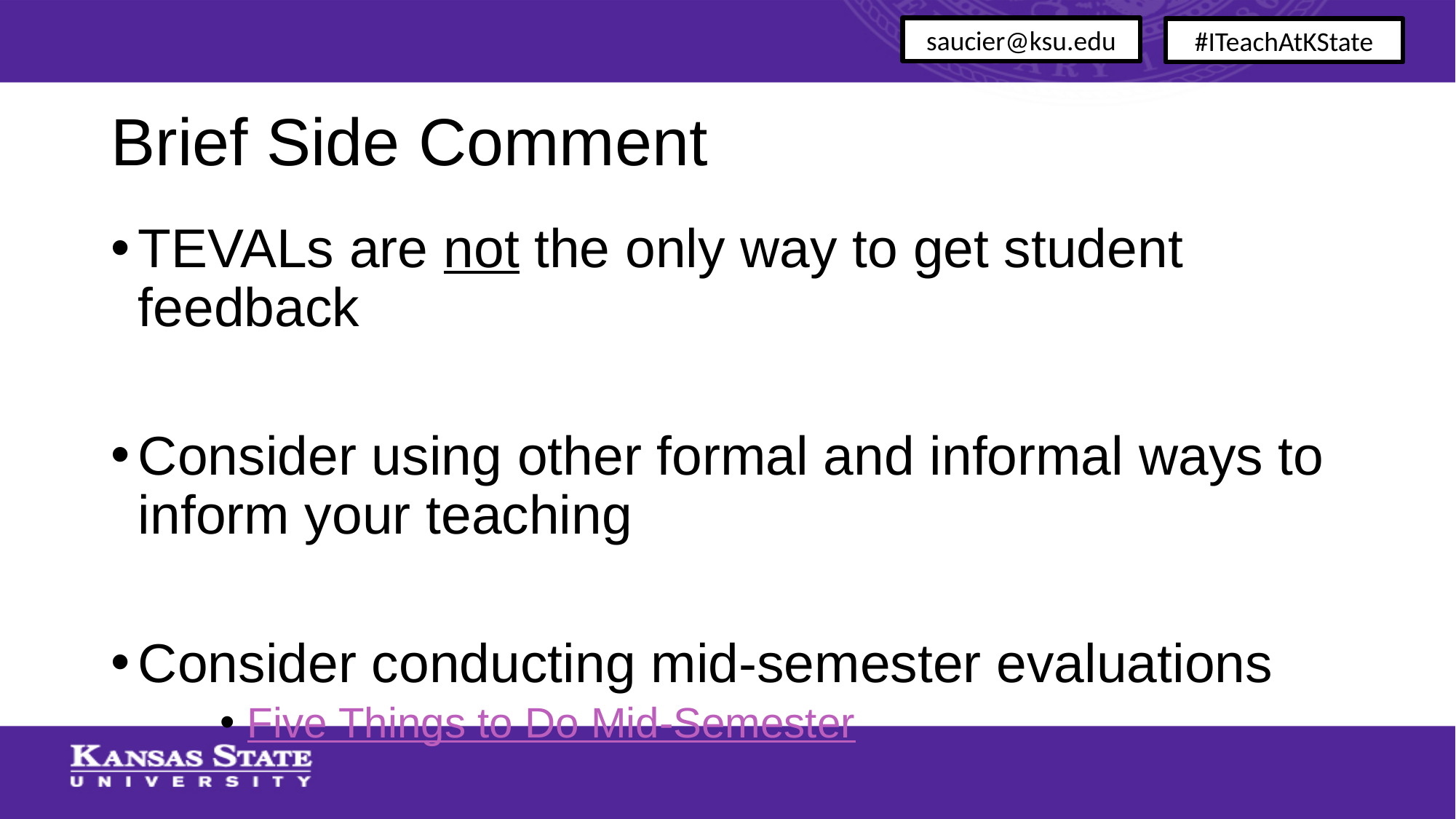

saucier@ksu.edu
#ITeachAtKState
# Brief Side Comment
TEVALs are not the only way to get student feedback

Consider using other formal and informal ways to inform your teaching

Consider conducting mid-semester evaluations
Five Things to Do Mid-Semester